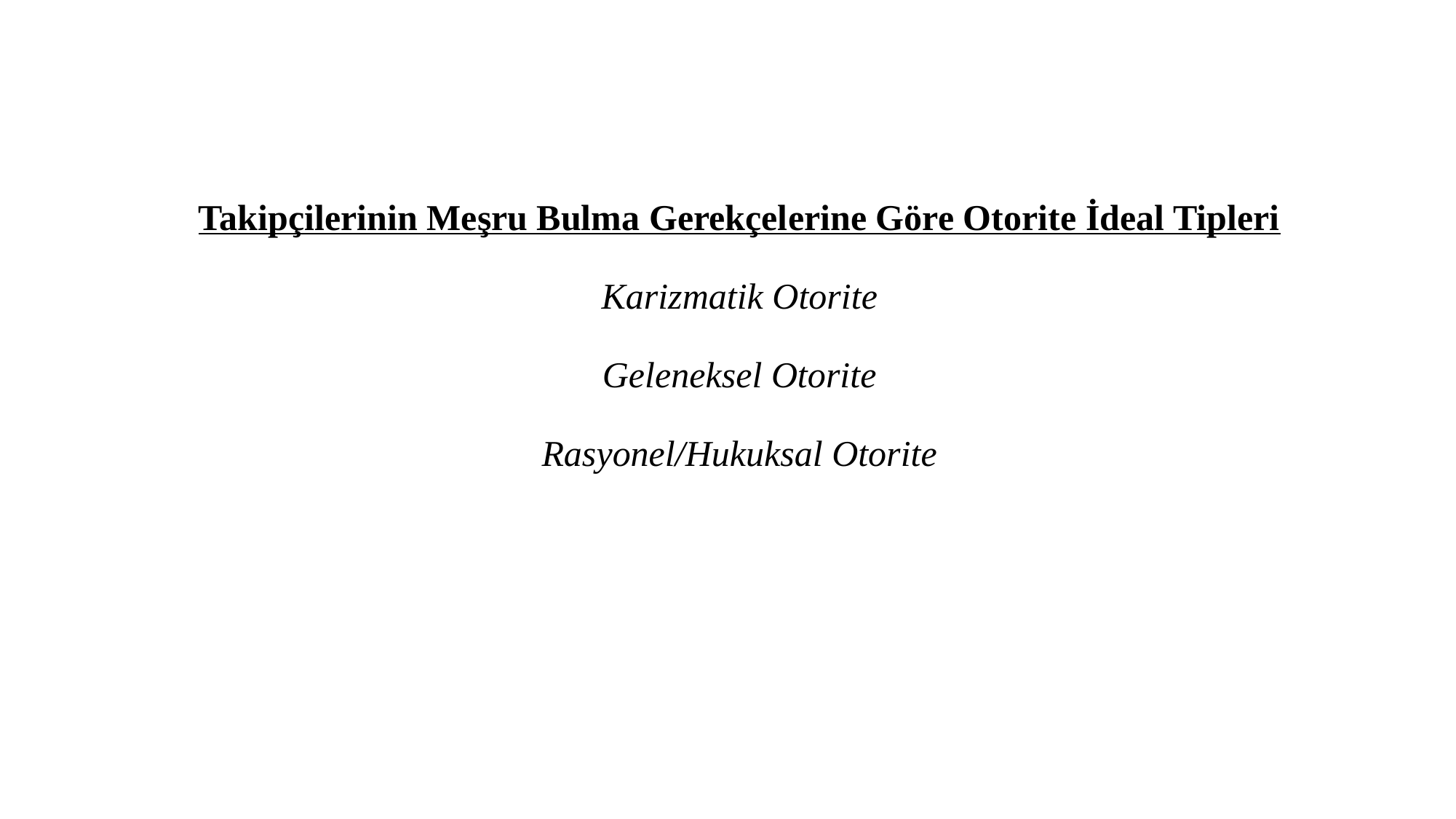

# Takipçilerinin Meşru Bulma Gerekçelerine Göre Otorite İdeal Tipleri Karizmatik Otorite Geleneksel Otorite Rasyonel/Hukuksal Otorite